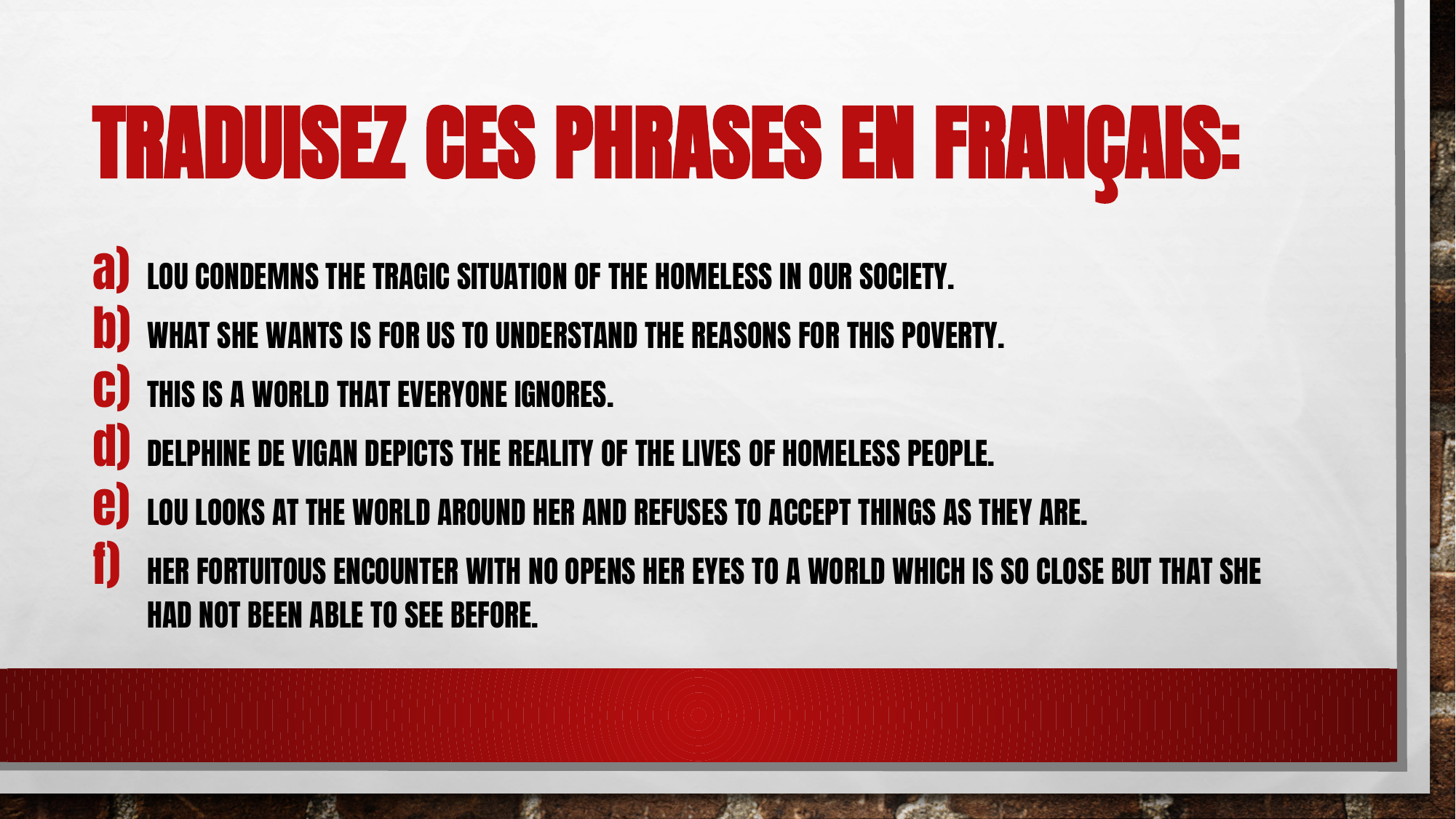

# Traduisez ces phrases en français:
Lou condemns the tragic situation of the homeless in our society.
What she wants is for us to understand the reasons for this poverty.
This is a world that everyone ignores.
Delphine de Vigan depicts the reality of the lives of homeless people.
Lou looks at the world around her and refuses to accept things as they are.
Her fortuitous encounter with No opens her eyes to a world which is so close but that she had not been able to see before.